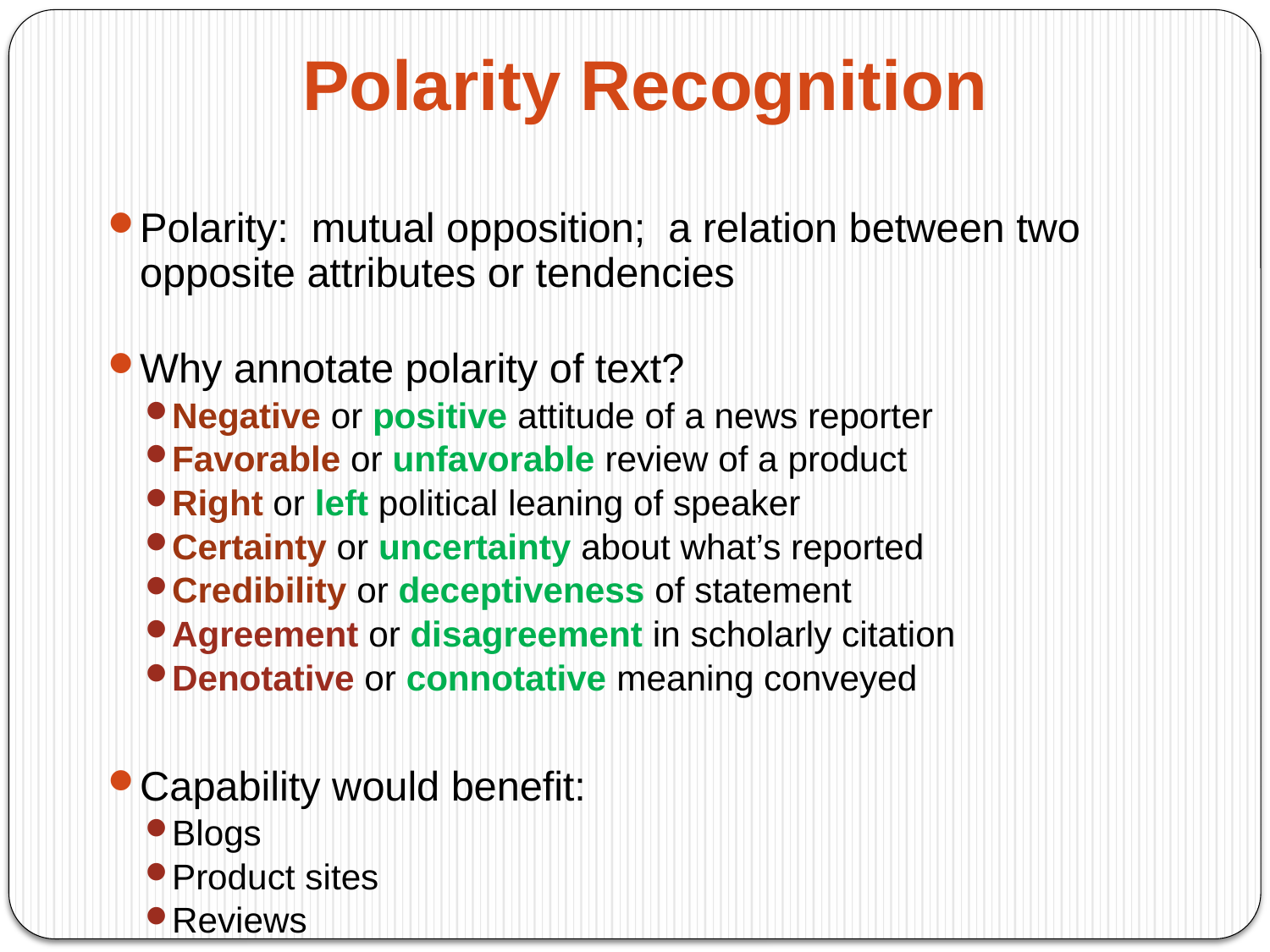

# Polarity Recognition
Polarity:  mutual opposition;  a relation between two opposite attributes or tendencies

Why annotate polarity of text?
Negative or positive attitude of a news reporter
Favorable or unfavorable review of a product
Right or left political leaning of speaker
Certainty or uncertainty about what’s reported
Credibility or deceptiveness of statement
Agreement or disagreement in scholarly citation
Denotative or connotative meaning conveyed

Capability would benefit:
Blogs
Product sites
Reviews